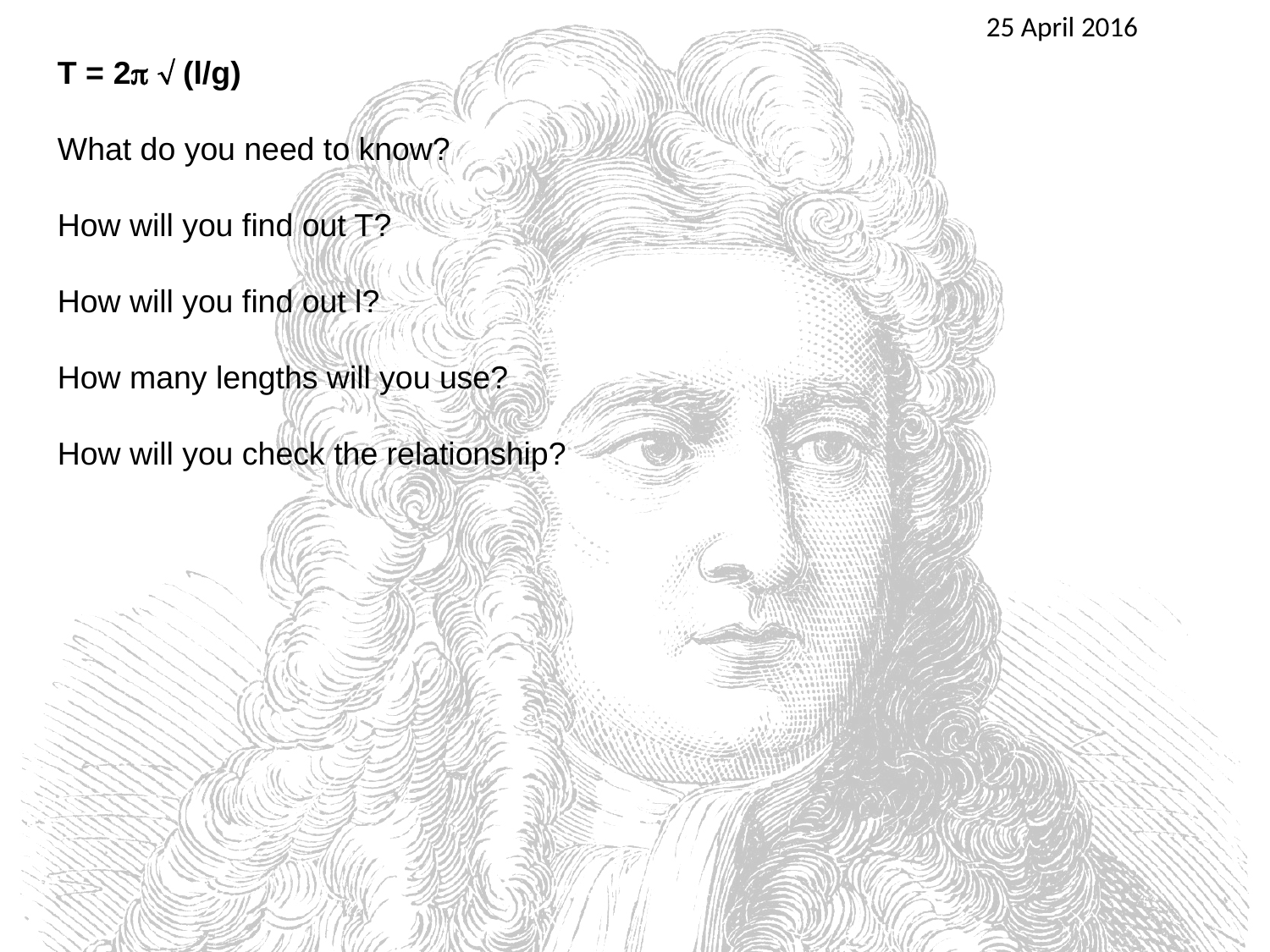

25 April 2016
T = 2π √ (l/g)

What do you need to know?

How will you find out T?

How will you find out l?

How many lengths will you use?

How will you check the relationship?